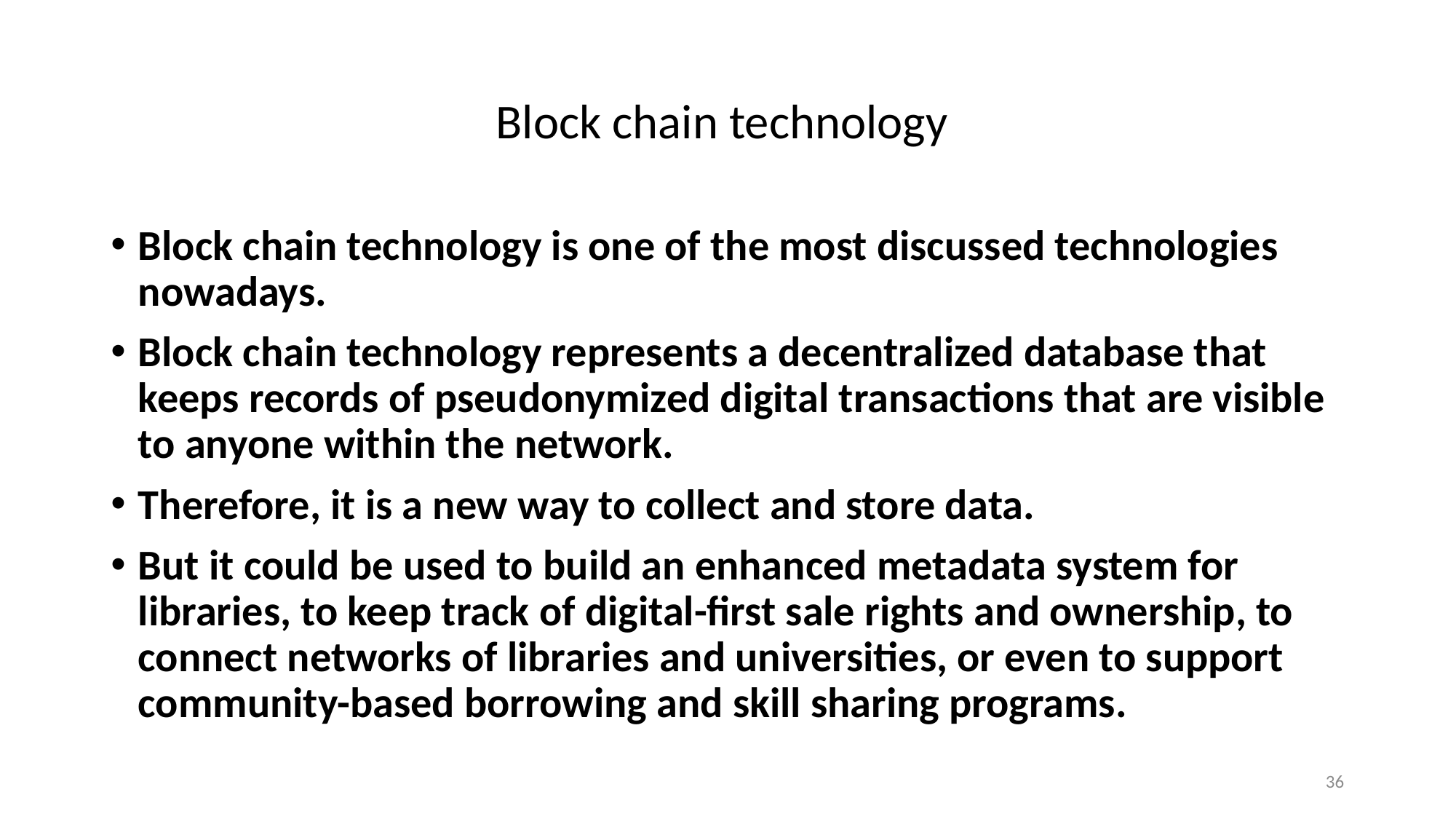

# Block chain technology
Block chain technology is one of the most discussed technologies nowadays.
Block chain technology represents a decentralized database that keeps records of pseudonymized digital transactions that are visible to anyone within the network.
Therefore, it is a new way to collect and store data.
But it could be used to build an enhanced metadata system for libraries, to keep track of digital-first sale rights and ownership, to connect networks of libraries and universities, or even to support community-based borrowing and skill sharing programs.
36